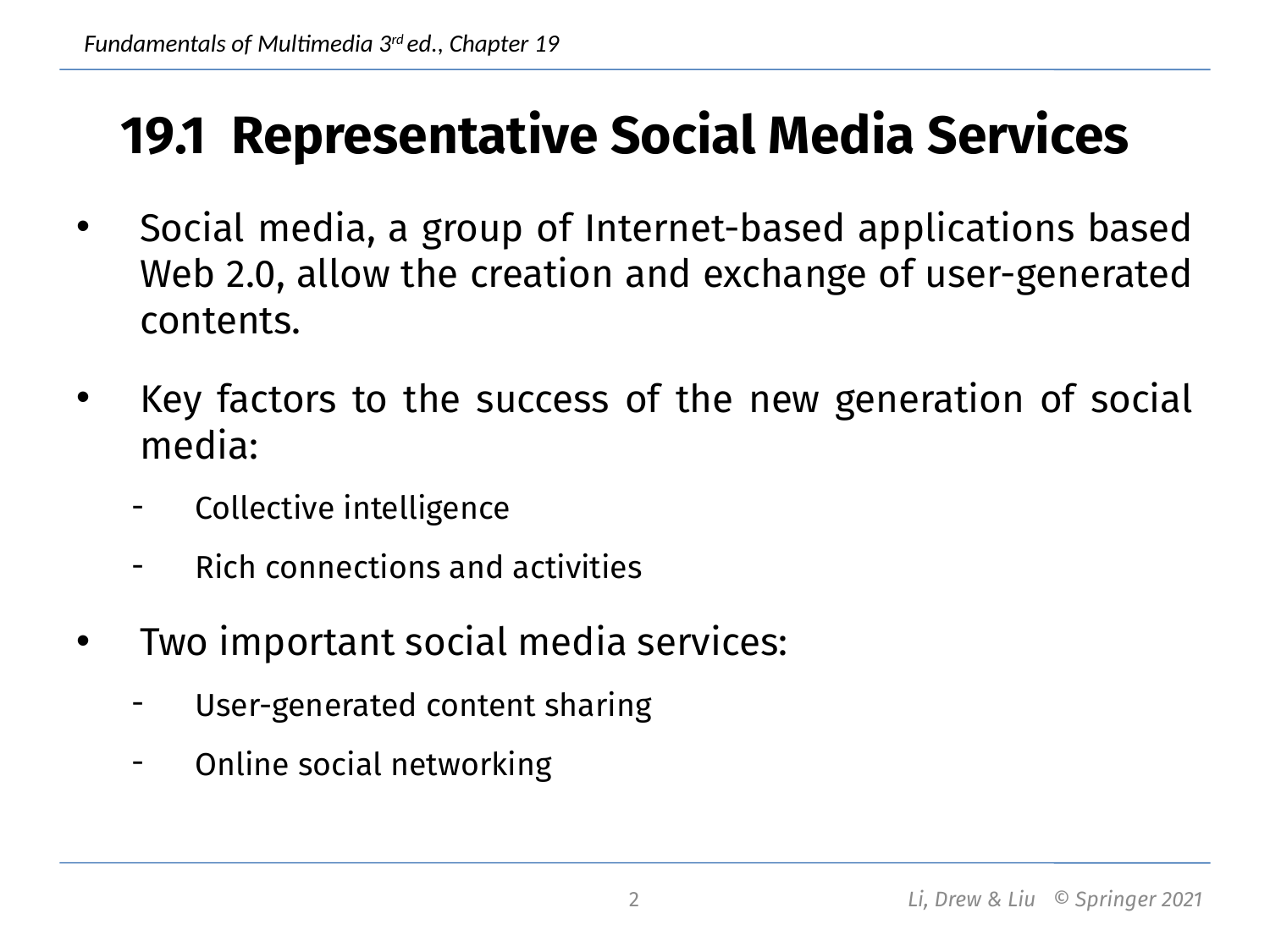

# 19.1  Representative Social Media Services
Social media, a group of Internet-based applications based Web 2.0, allow the creation and exchange of user-generated contents.
Key factors to the success of the new generation of social media:
Collective intelligence
Rich connections and activities
Two important social media services:
User-generated content sharing
Online social networking

2
Li, Drew & Liu   © Springer 2021